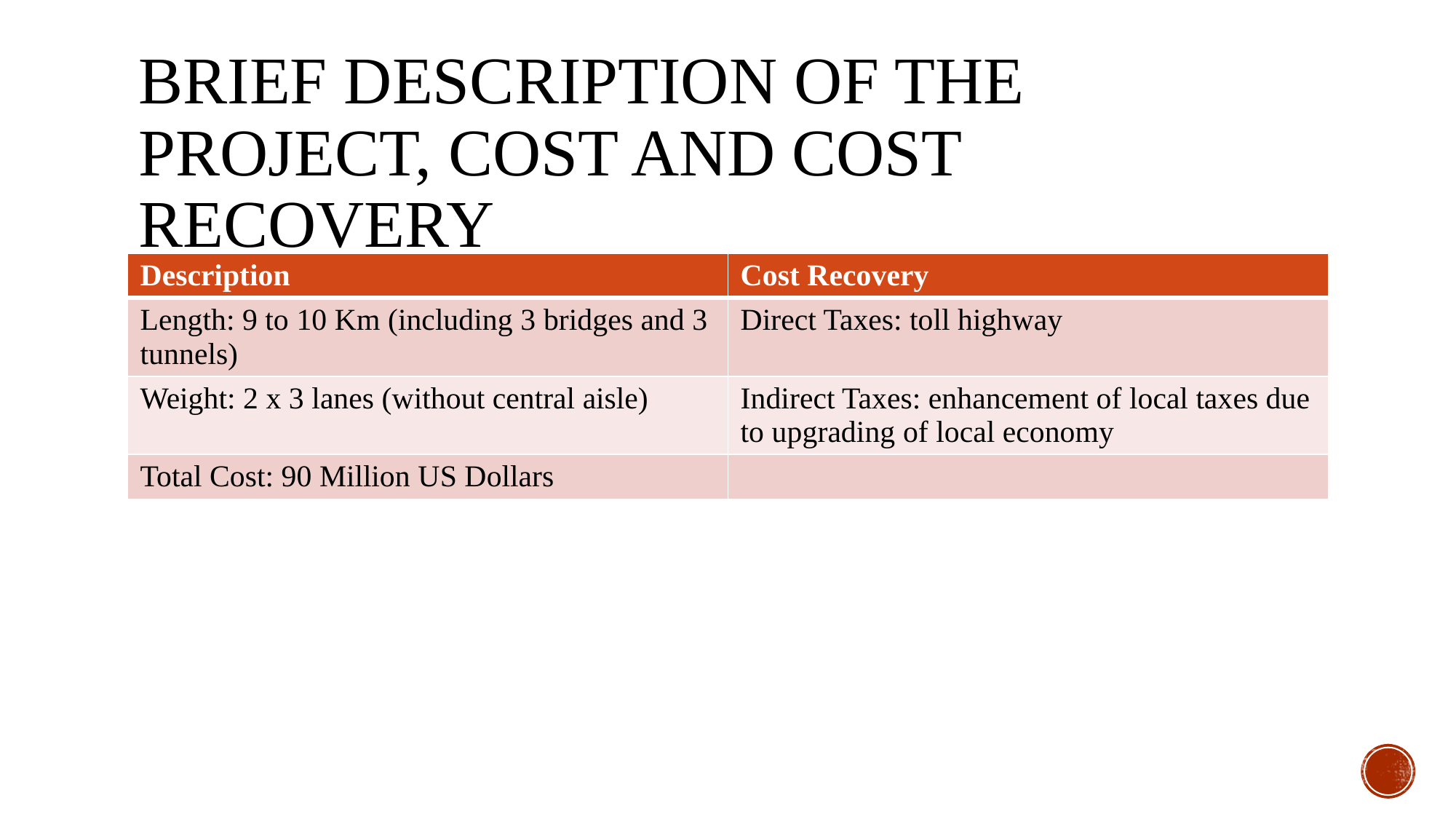

# Brief Description of the project, cost and cost recovery
| Description | Cost Recovery |
| --- | --- |
| Length: 9 to 10 Km (including 3 bridges and 3 tunnels) | Direct Taxes: toll highway |
| Weight: 2 x 3 lanes (without central aisle) | Indirect Taxes: enhancement of local taxes due to upgrading of local economy |
| Total Cost: 90 Million US Dollars |  |